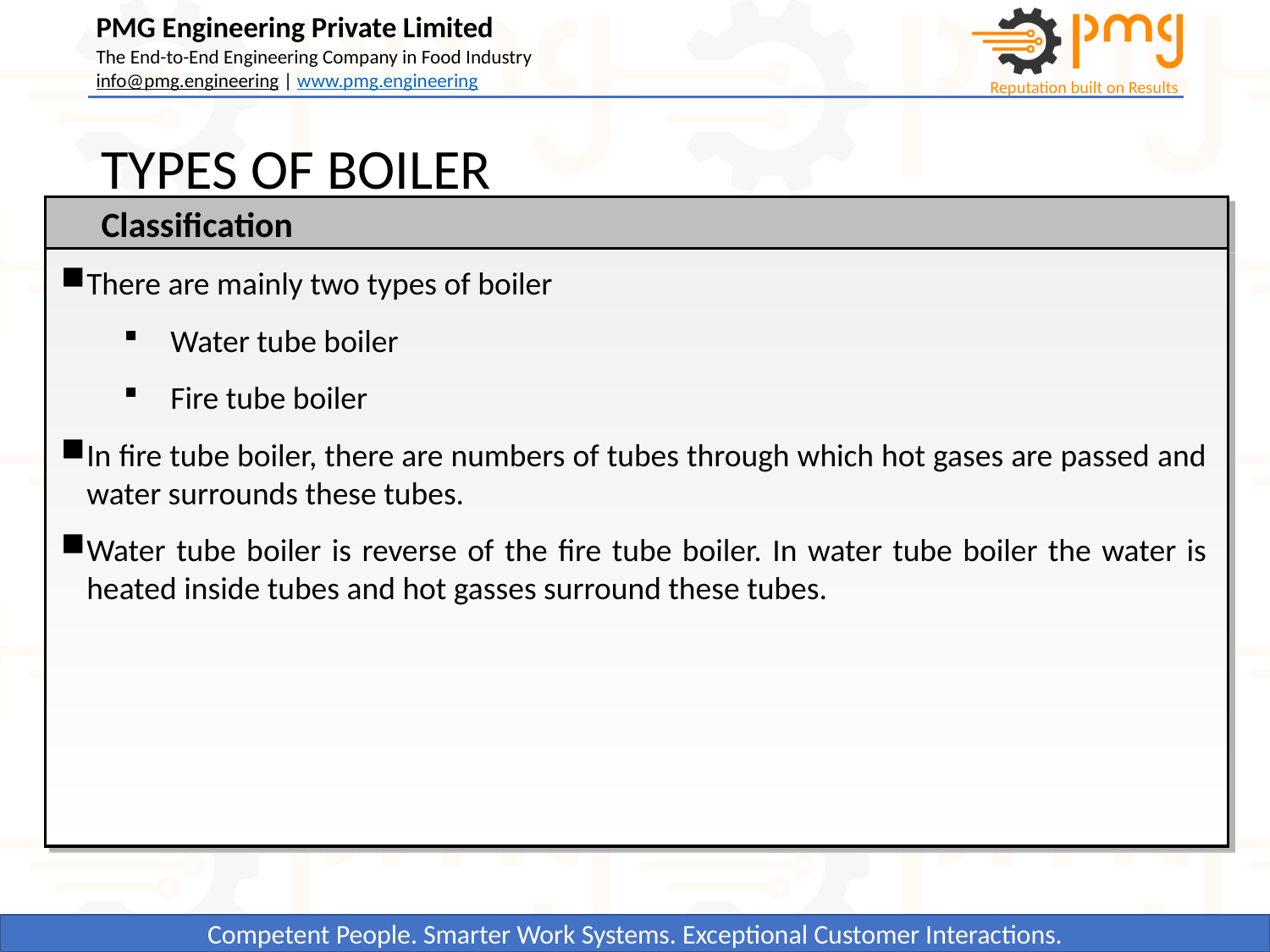

# TYPES OF BOILER
  Classification
There are mainly two types of boiler
 Water tube boiler
 Fire tube boiler
In fire tube boiler, there are numbers of tubes through which hot gases are passed and water surrounds these tubes.
Water tube boiler is reverse of the fire tube boiler. In water tube boiler the water is heated inside tubes and hot gasses surround these tubes.